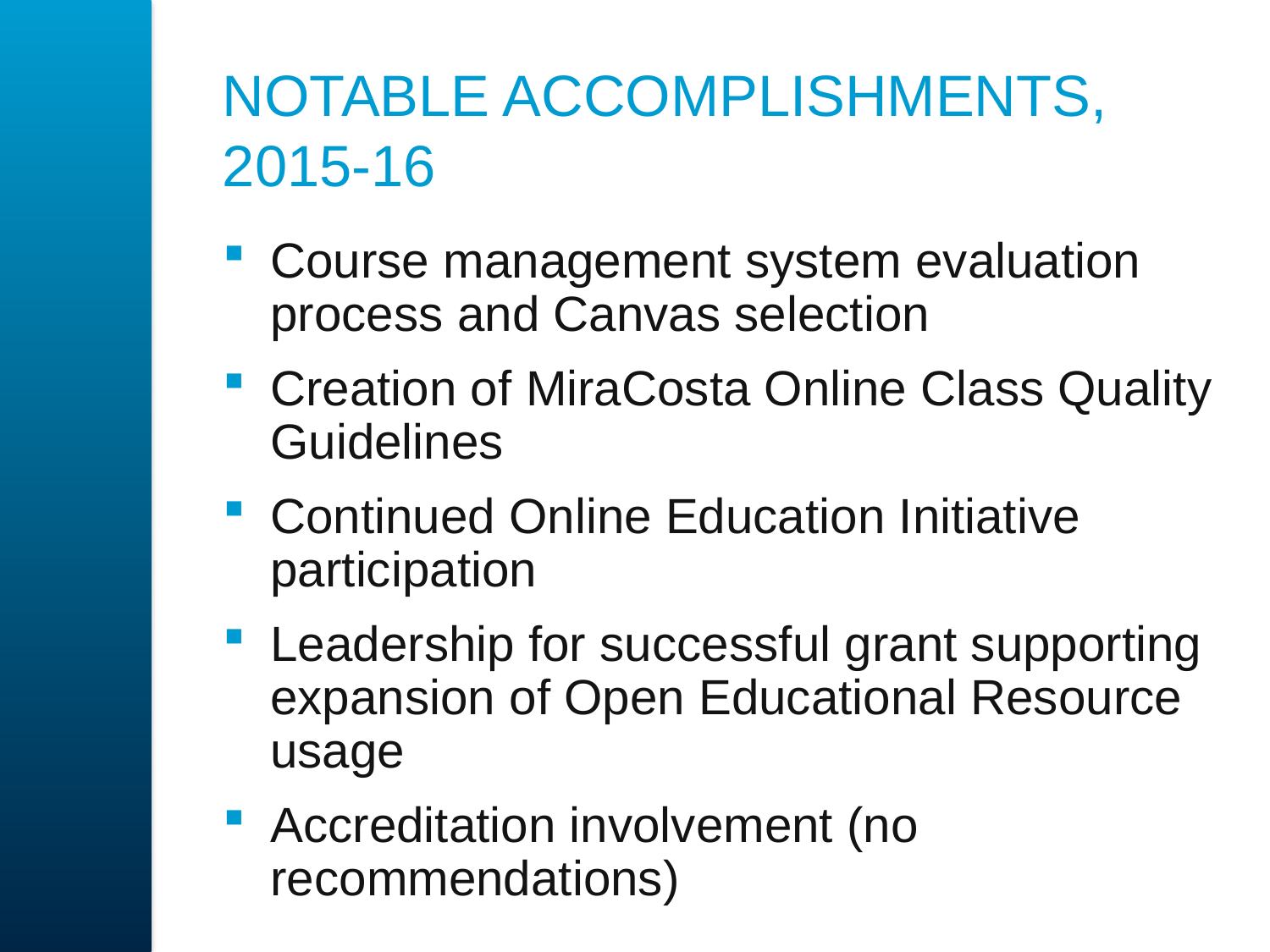

# Notable Accomplishments, 2015-16
Course management system evaluation process and Canvas selection
Creation of MiraCosta Online Class Quality Guidelines
Continued Online Education Initiative participation
Leadership for successful grant supporting expansion of Open Educational Resource usage
Accreditation involvement (no recommendations)